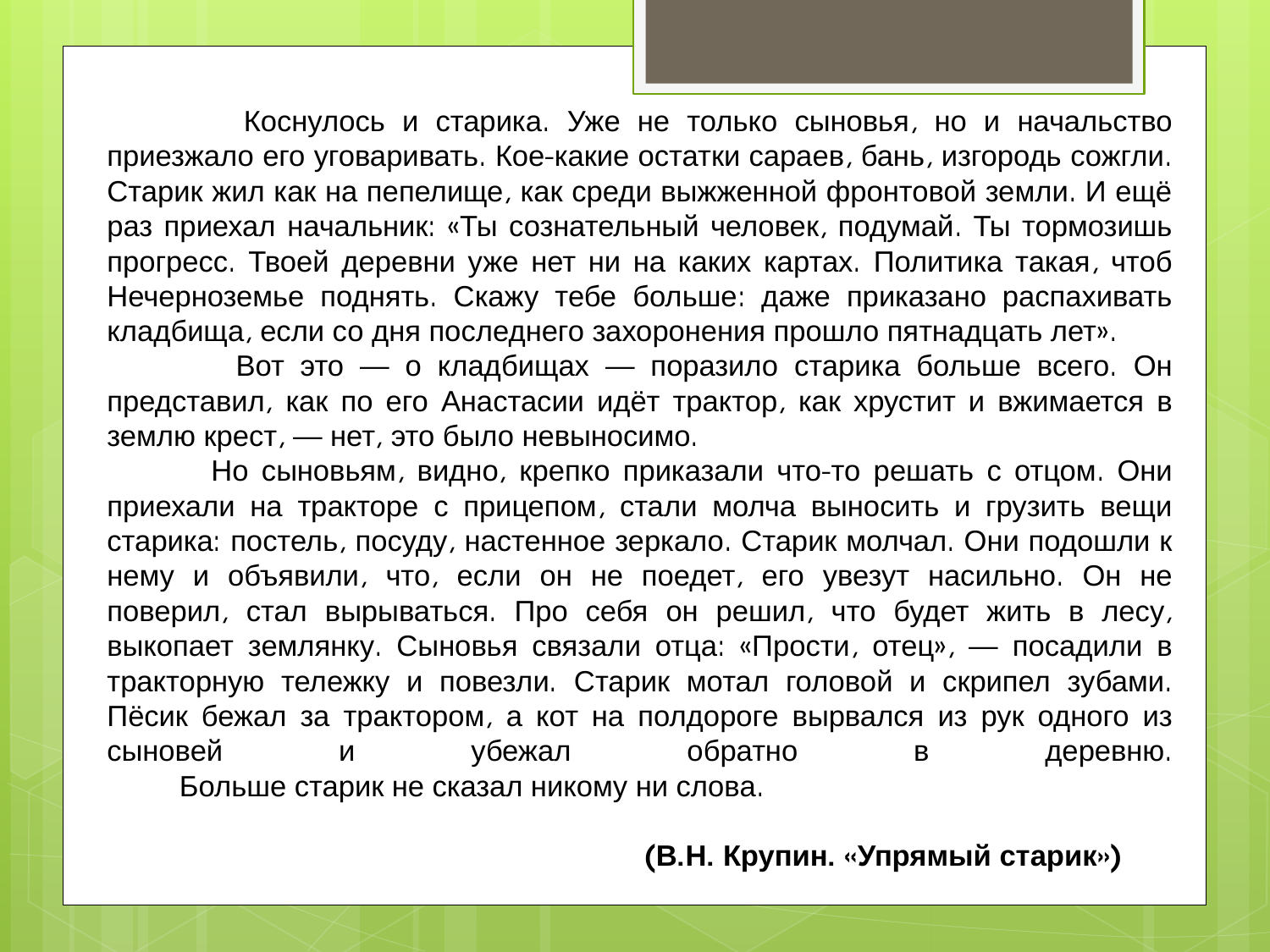

Коснулось и старика. Уже не только сыновья, но и начальство приезжало его уговаривать. Кое-какие остатки сараев, бань, изгородь сожгли. Старик жил как на пепелище, как среди выжженной фронтовой земли. И ещё раз приехал начальник: «Ты сознательный человек, подумай. Ты тормозишь прогресс. Твоей деревни уже нет ни на каких картах. Политика такая, чтоб Нечерноземье поднять. Скажу тебе больше: даже приказано распахивать кладбища, если со дня последнего захоронения прошло пятнадцать лет».
        Вот это — о кладбищах — поразило старика больше всего. Он представил, как по его Анастасии идёт трактор, как хрустит и вжимается в землю крест, — нет, это было невыносимо.
        Но сыновьям, видно, крепко приказали что-то решать с отцом. Они приехали на тракторе с прицепом, стали молча выносить и грузить вещи старика: постель, посуду, настенное зеркало. Старик молчал. Они подошли к нему и объявили, что, если он не поедет, его увезут насильно. Он не поверил, стал вырываться. Про себя он решил, что будет жить в лесу, выкопает землянку. Сыновья связали отца: «Прости, отец», — посадили в тракторную тележку и повезли. Старик мотал головой и скрипел зубами. Пёсик бежал за трактором, а кот на полдороге вырвался из рук одного из сыновей и убежал обратно в деревню.
         Больше старик не сказал никому ни слова.

                                                                 (В.Н. Крупин. «Упрямый старик»)